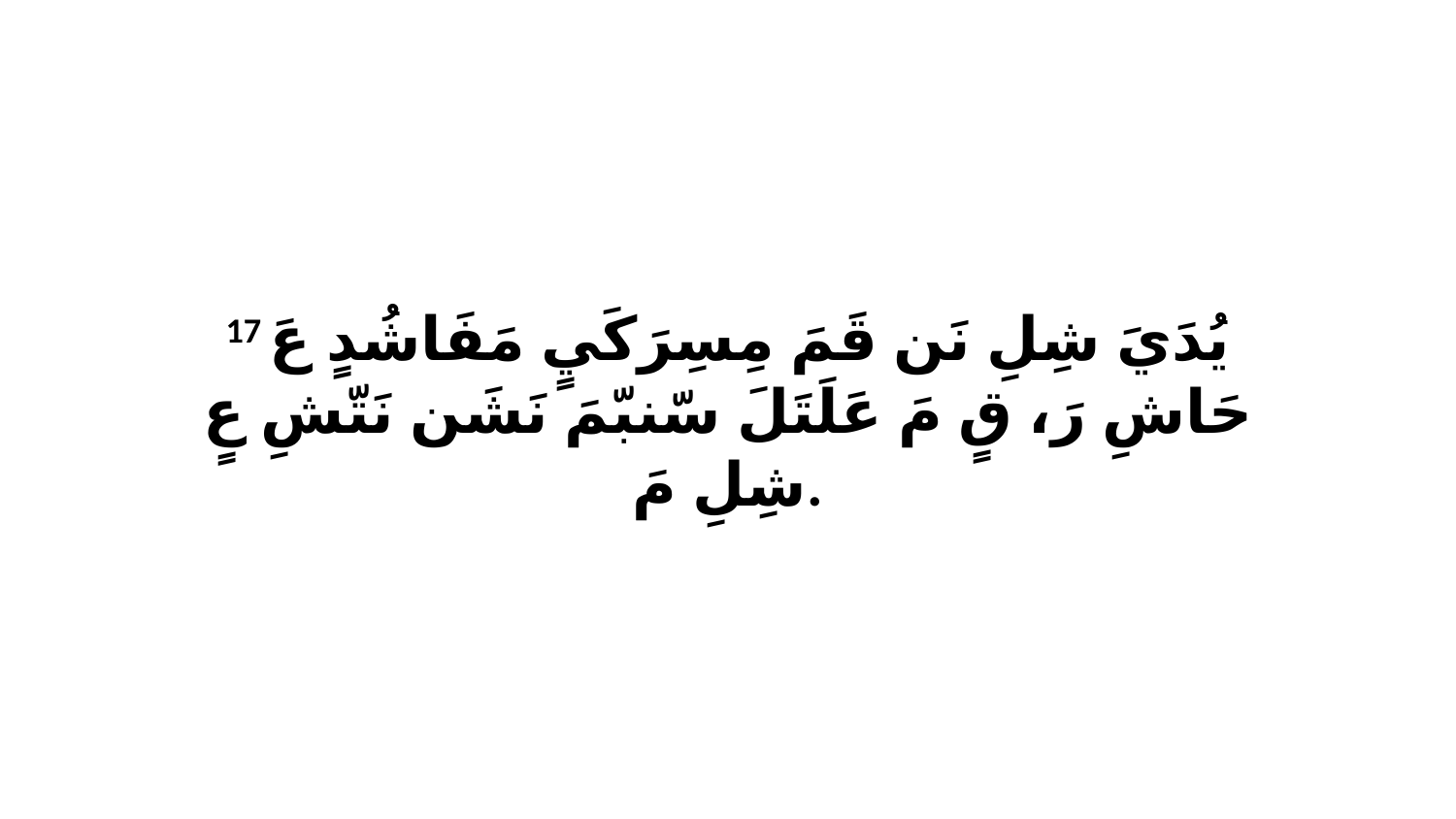

17 يُدَيَ شِلِ نَن قَمَ مِسِرَكَيٍ مَفَاشُدٍ عَ حَاشِ رَ، قٍ مَ عَلَتَلَ سّنبّمَ نَشَن نَتّشِ عٍ شِلِ مَ.